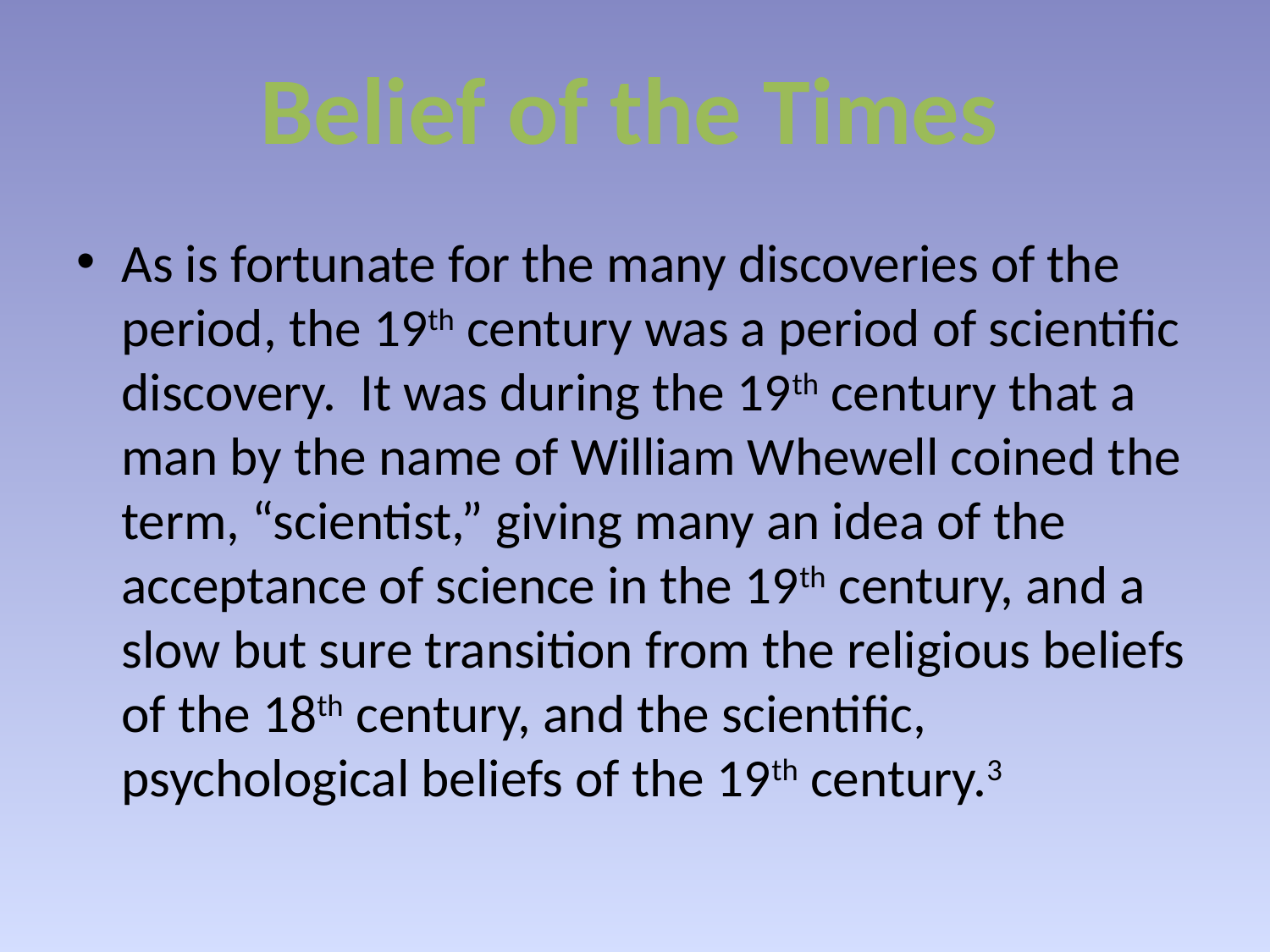

Belief of the Times
As is fortunate for the many discoveries of the period, the 19th century was a period of scientific discovery.  It was during the 19th century that a man by the name of William Whewell coined the term, “scientist,” giving many an idea of the acceptance of science in the 19th century, and a slow but sure transition from the religious beliefs of the 18th century, and the scientific, psychological beliefs of the 19th century.3